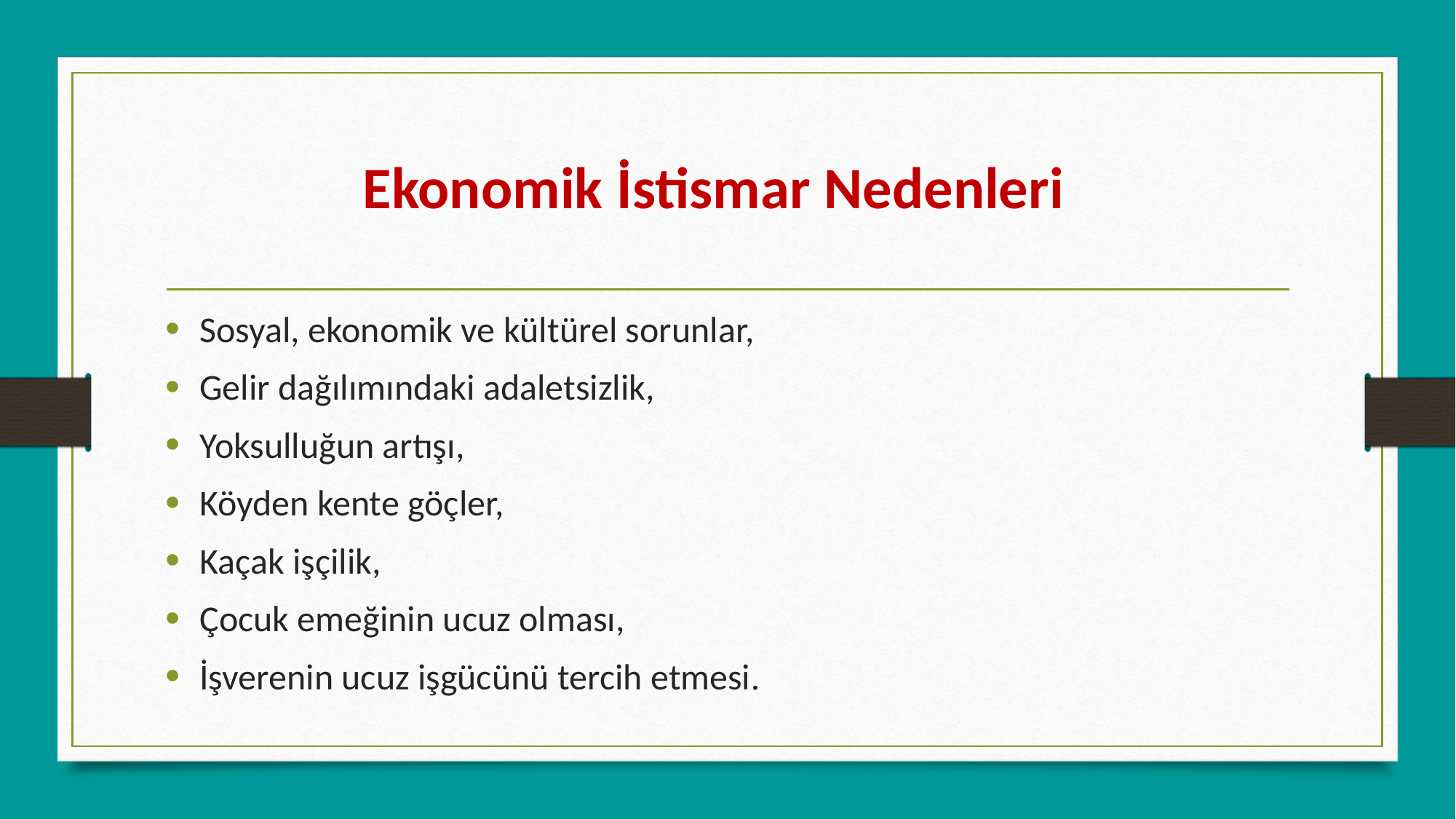

# Ekonomik İstismar Nedenleri
Sosyal, ekonomik ve kültürel sorunlar,
Gelir dağılımındaki adaletsizlik,
Yoksulluğun artışı,
Köyden kente göçler,
Kaçak işçilik,
Çocuk emeğinin ucuz olması,
İşverenin ucuz işgücünü tercih etmesi.